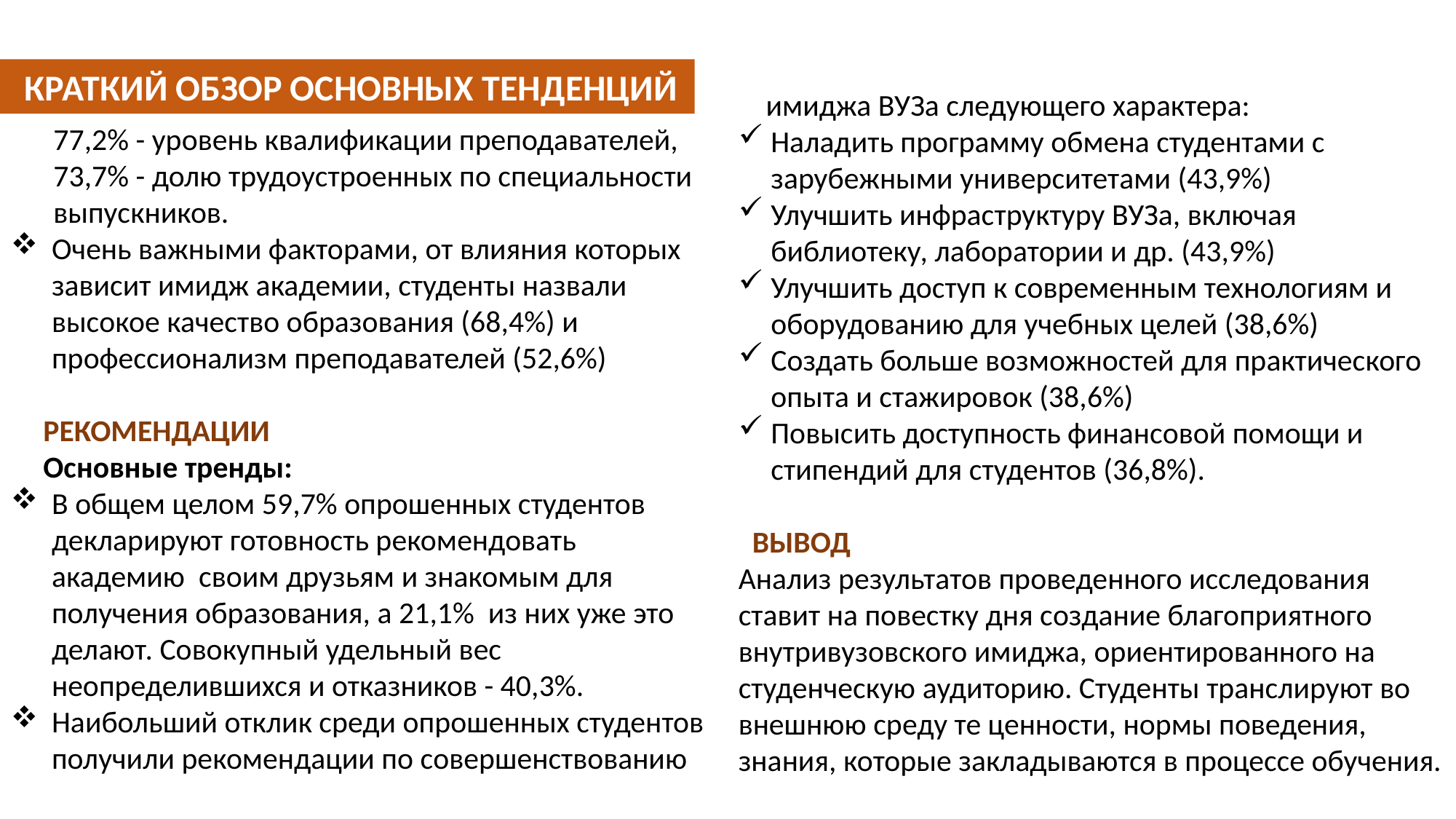

КРАТКИЙ ОБЗОР ОСНОВНЫХ ТЕНДЕНЦИЙ
    имиджа ВУЗа следующего характера:
Наладить программу обмена студентами с   зарубежными университетами (43,9%)
Улучшить инфраструктуру ВУЗа, включая библиотеку, лаборатории и др. (43,9%)
Улучшить доступ к современным технологиям и оборудованию для учебных целей (38,6%)
Создать больше возможностей для практического опыта и стажировок (38,6%)
Повысить доступность финансовой помощи и стипендий для студентов (36,8%).

  ВЫВОД
Анализ результатов проведенного исследования ставит на повестку дня создание благоприятного внутривузовского имиджа, ориентированного на студенческую аудиторию. Студенты транслируют во внешнюю среду те ценности, нормы поведения, знания, которые закладываются в процессе обучения.

77,2% - уровень квалификации преподавателей, 73,7% - долю трудоустроенных по специальности выпускников.
Очень важными факторами, от влияния которых зависит имидж академии, студенты назвали высокое качество образования (68,4%) и профессионализм преподавателей (52,6%)

РЕКОМЕНДАЦИИ
Основные тренды:
В общем целом 59,7% опрошенных студентов декларируют готовность рекомендовать академию  своим друзьям и знакомым для получения образования, а 21,1%  из них уже это делают. Совокупный удельный вес неопределившихся и отказников - 40,3%.
Наибольший отклик среди опрошенных студентов получили рекомендации по совершенствованию